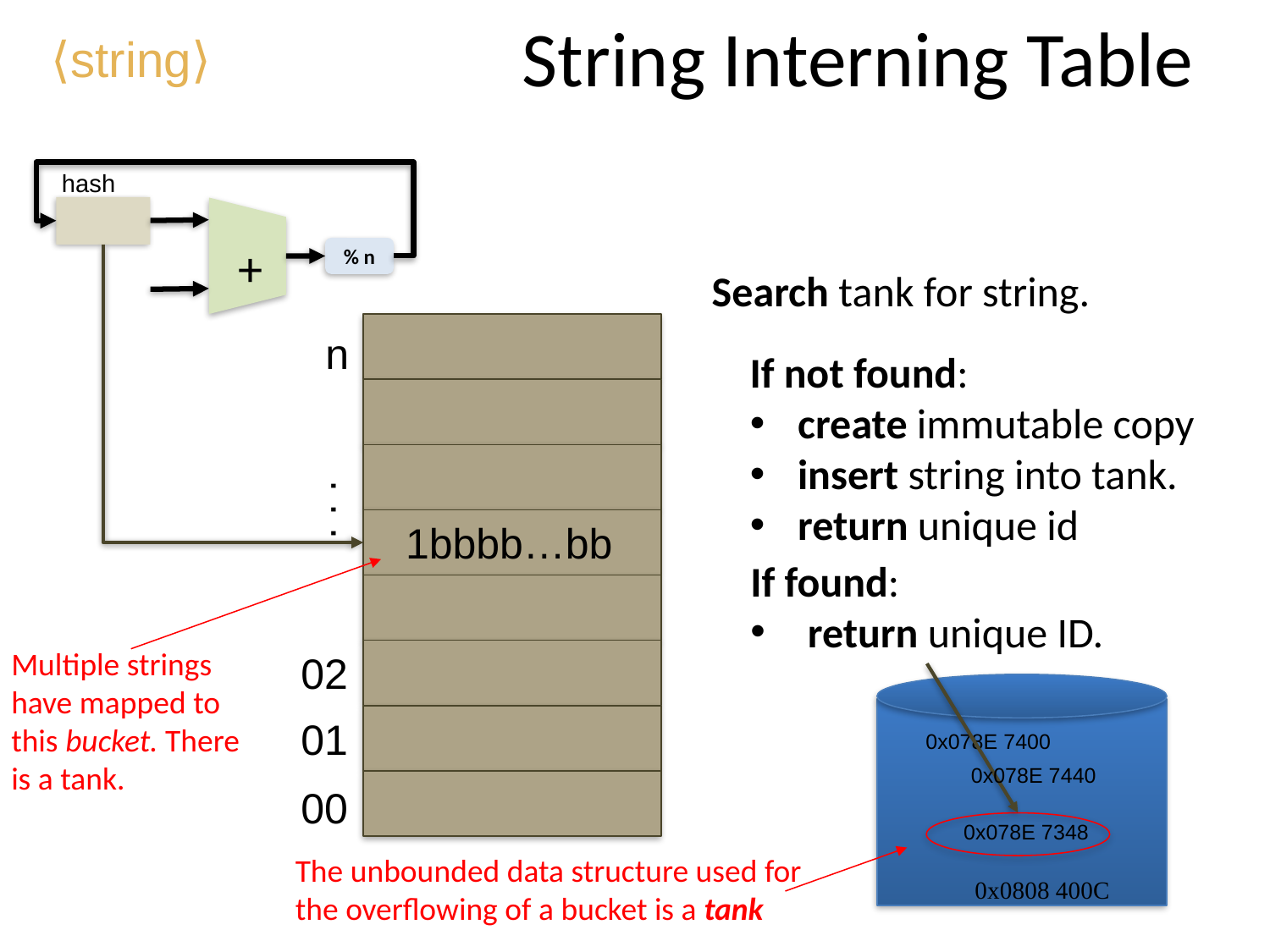

String Interning Table
⟨string⟩
hash

+
% n

Search tank for string.

n

. . .

02

01

00
If not found:
create immutable copy
insert string into tank.
return unique id
1bbbb…bb
If found:
 return unique ID.

Multiple strings
have mapped to
this bucket. There
is a tank.

0x078E 7400
0x078E 7440

0x078E 7348
The unbounded data structure used for
the overflowing of a bucket is a tank

0x0808 400C